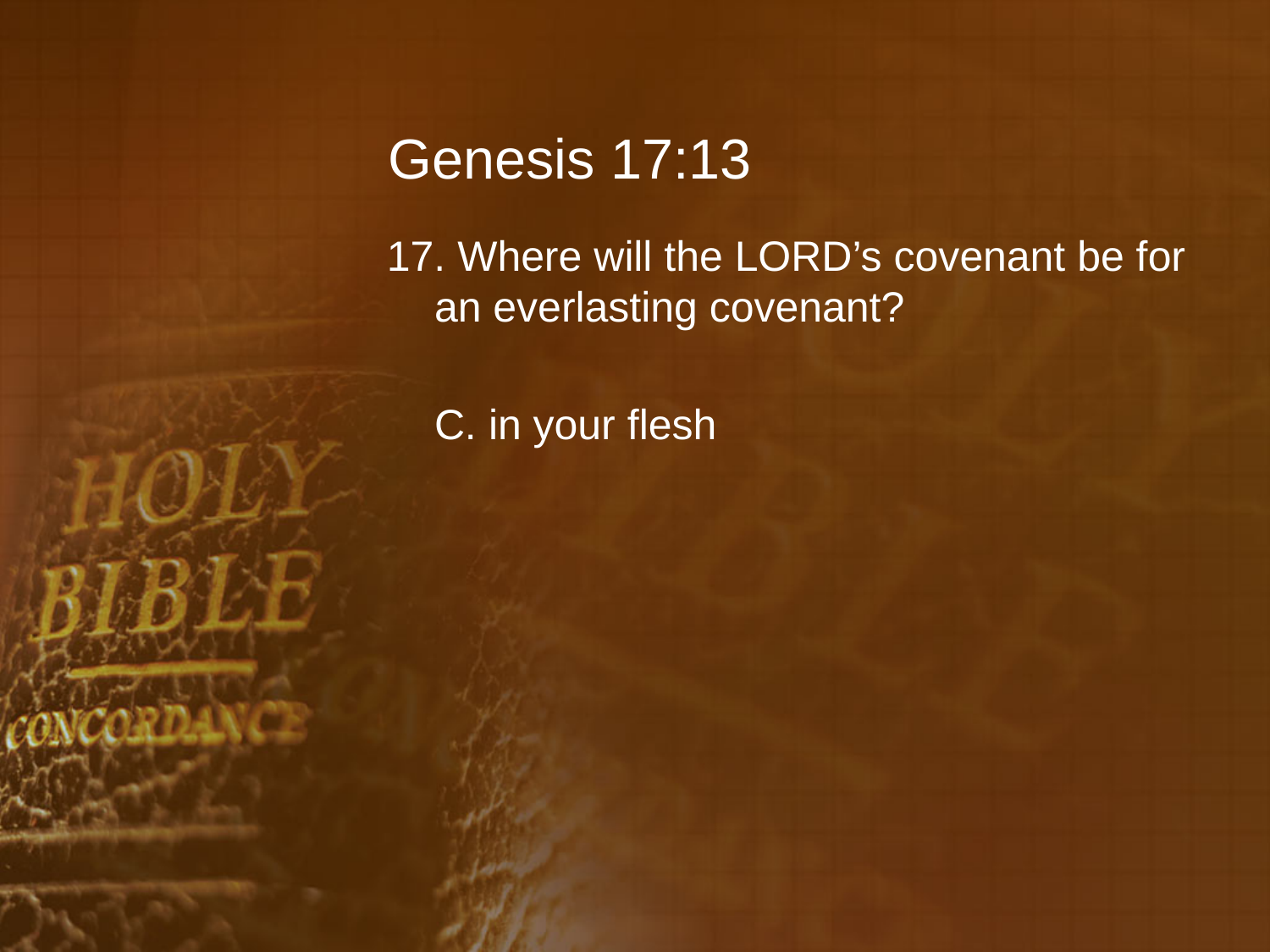

# Genesis 17:13
17. Where will the LORD’s covenant be for an everlasting covenant?

	C. in your flesh